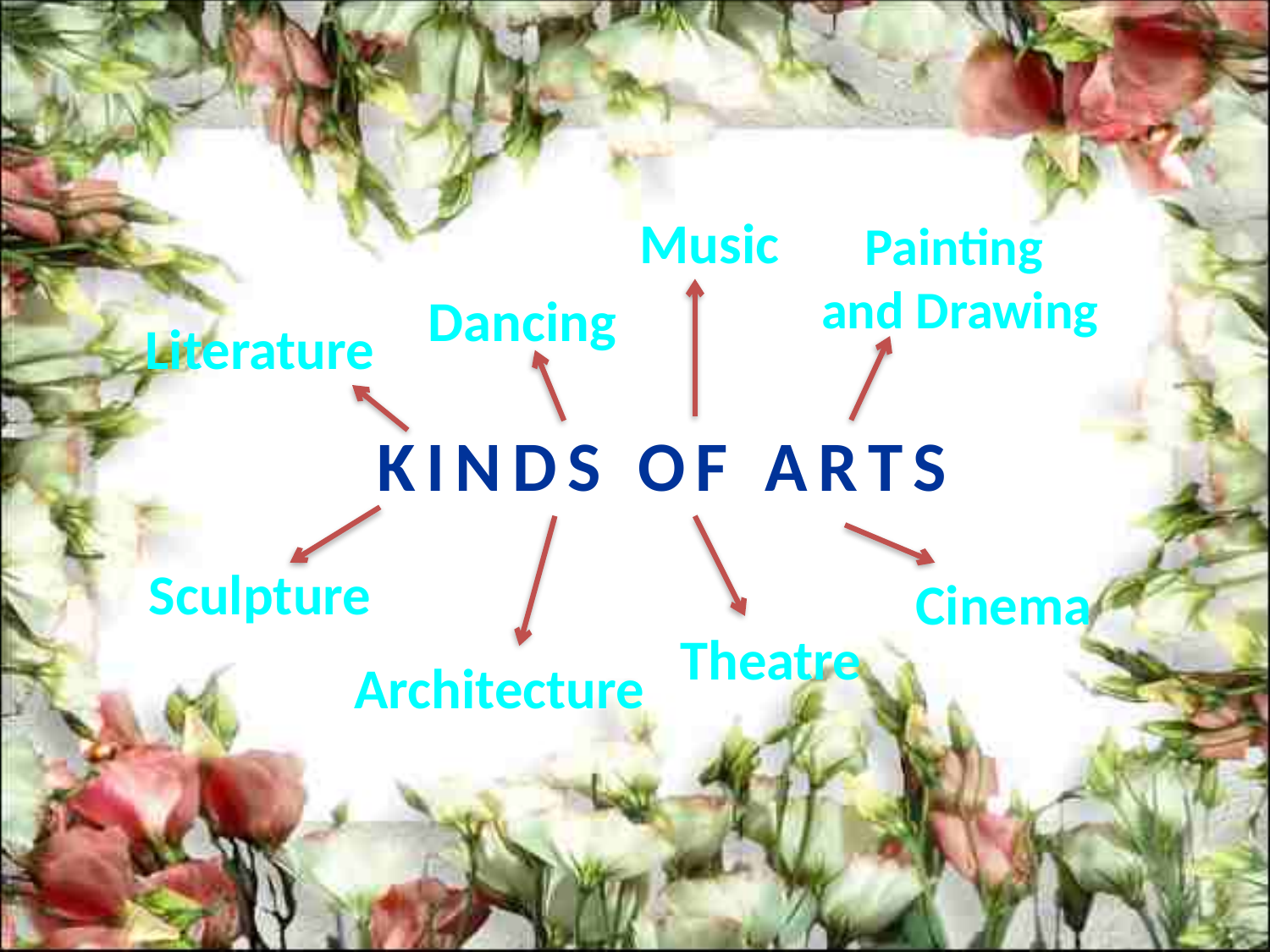

# KINDS OF ARTS
Music
Painting
and Drawing
Dancing
Literature
Sculpture
Cinema
Theatre
Architecture